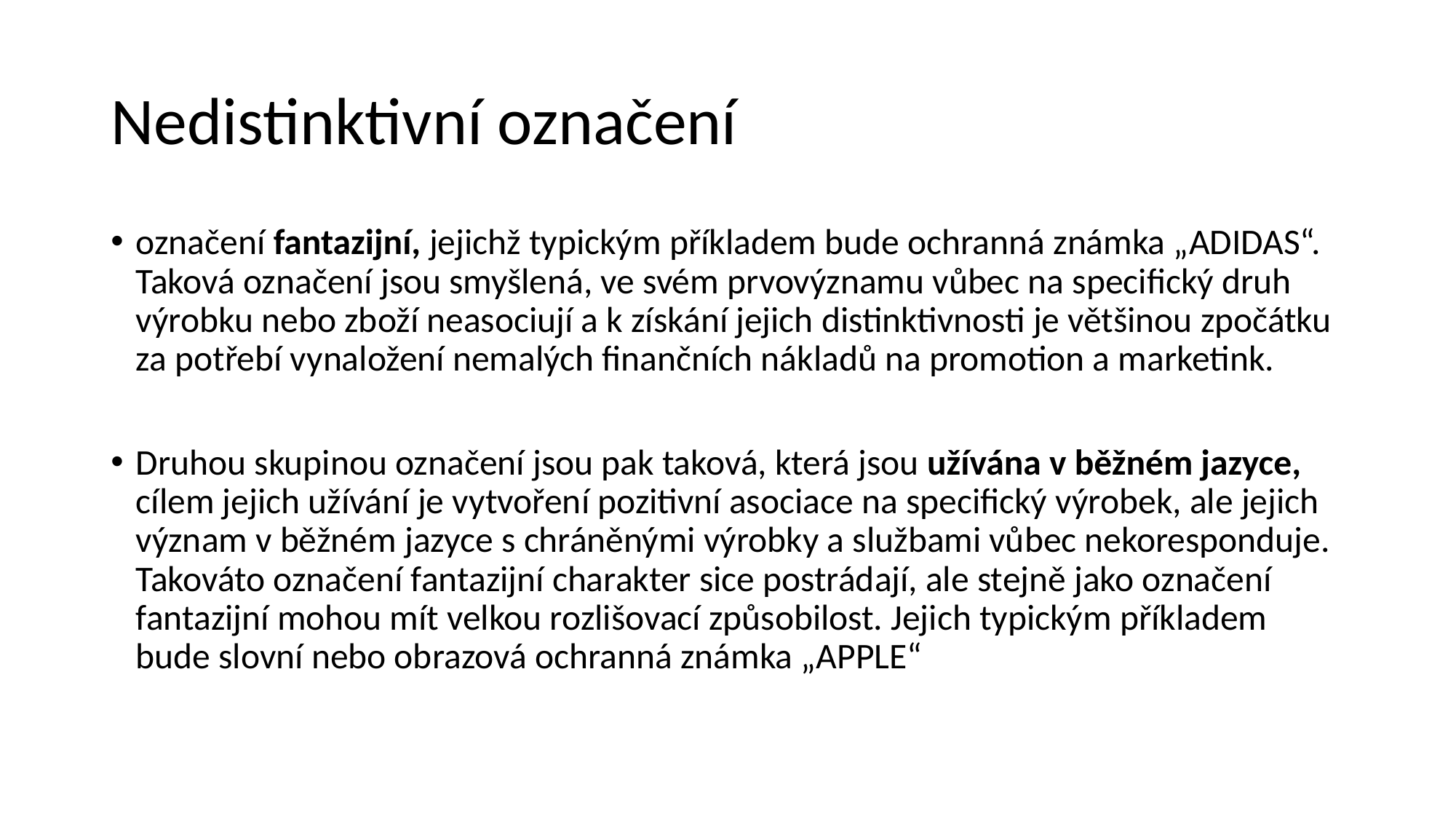

# Nedistinktivní označení
označení fantazijní, jejichž typickým příkladem bude ochranná známka „ADIDAS“. Taková označení jsou smyšlená, ve svém prvovýznamu vůbec na specifický druh výrobku nebo zboží neasociují a k získání jejich distinktivnosti je většinou zpočátku za potřebí vynaložení nemalých finančních nákladů na promotion a marketink.

Druhou skupinou označení jsou pak taková, která jsou užívána v běžném jazyce, cílem jejich užívání je vytvoření pozitivní asociace na specifický výrobek, ale jejich význam v běžném jazyce s chráněnými výrobky a službami vůbec nekoresponduje. Takováto označení fantazijní charakter sice postrádají, ale stejně jako označení fantazijní mohou mít velkou rozlišovací způsobilost. Jejich typickým příkladem bude slovní nebo obrazová ochranná známka „APPLE“